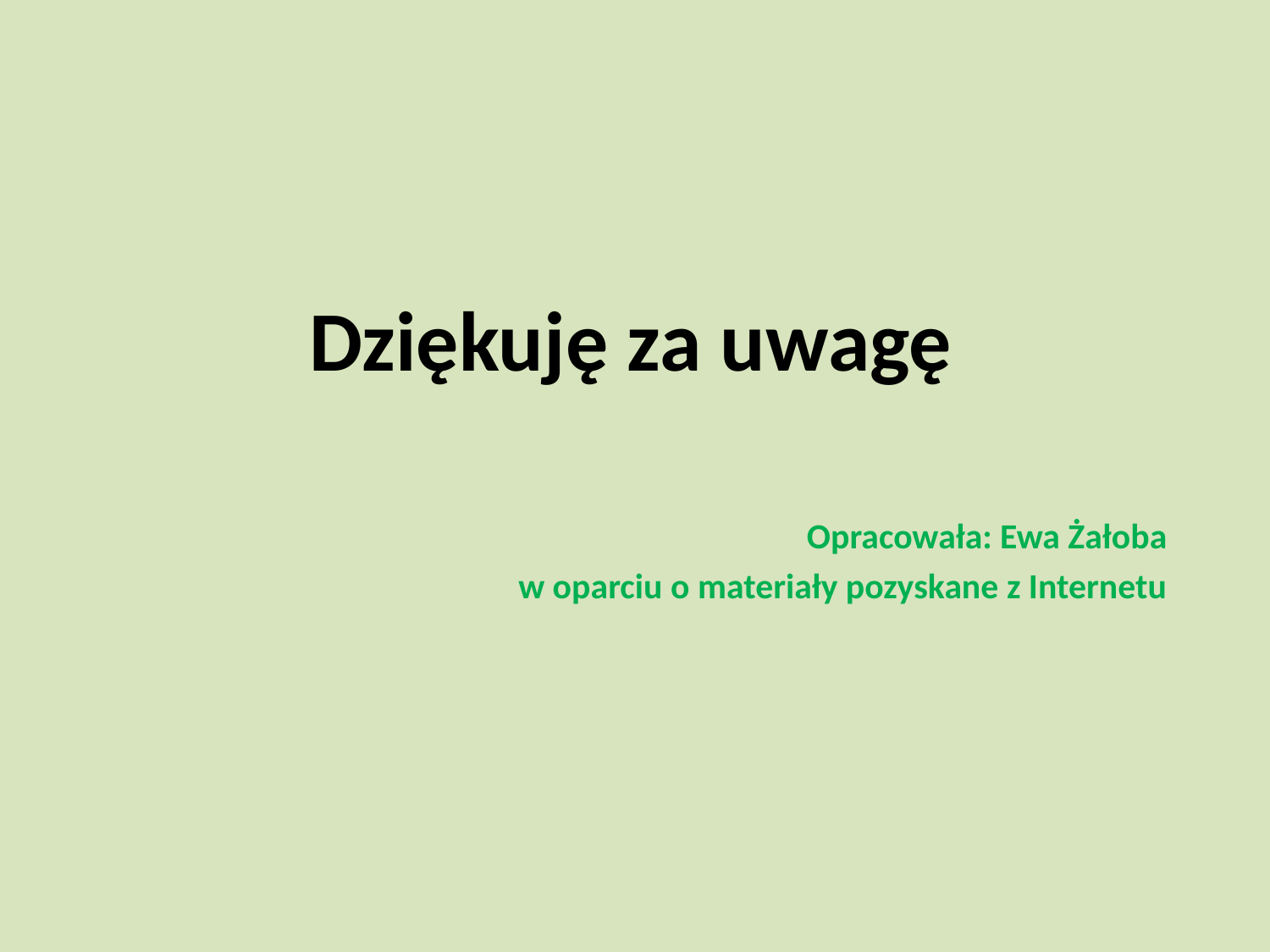

Dziękuję za uwagę

Opracowała: Ewa Żałoba
w oparciu o materiały pozyskane z Internetu